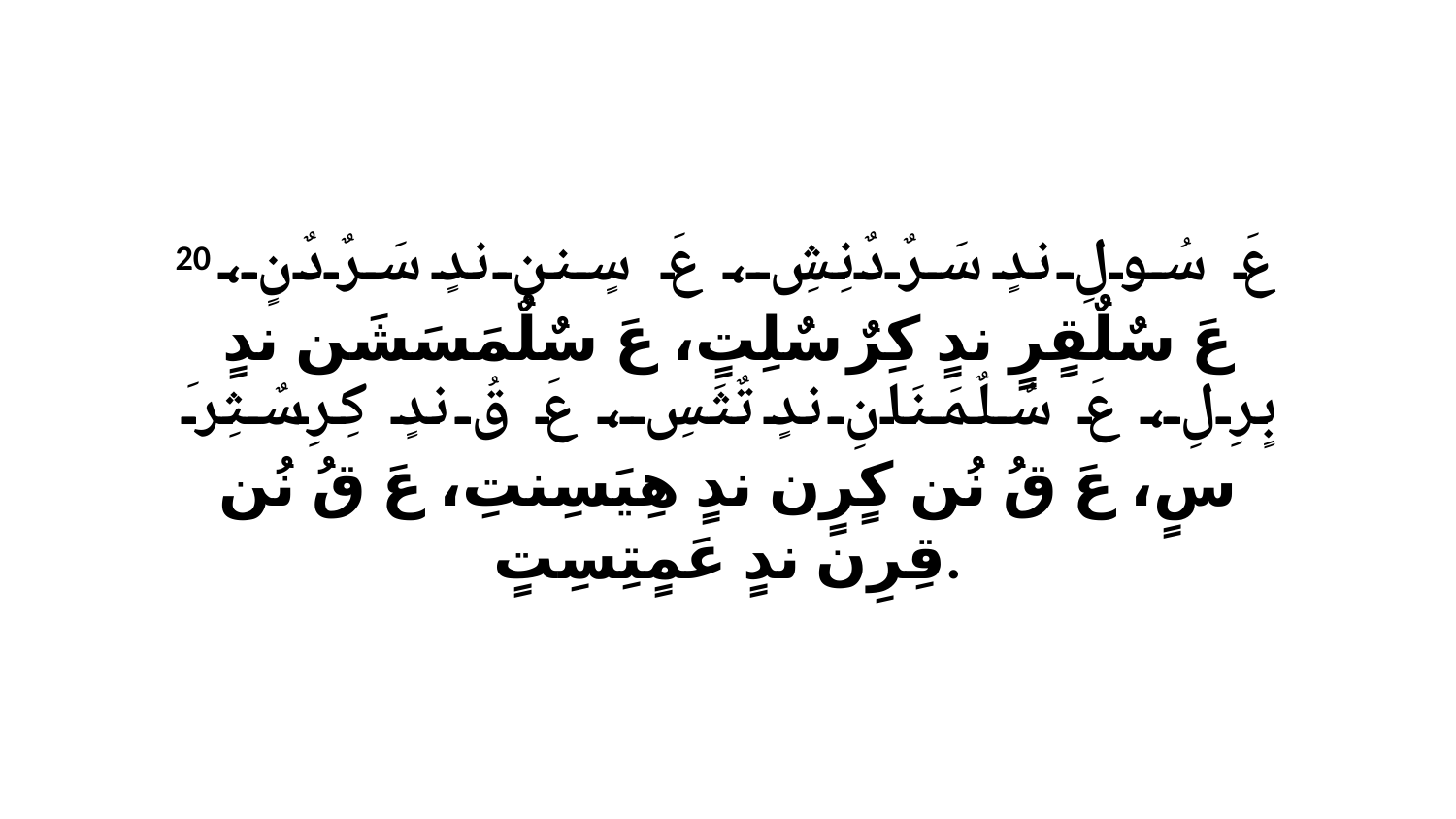

20 عَ سُولِ ندٍ سَرٌدٌنِشِ، عَ سٍننِ ندٍ سَرٌدٌنٍ، عَ سٌلٌقٍرٍ ندٍ كِرٌ سٌلِتٍ، عَ سٌلٌمَسَشَن ندٍ بٍرِلِ، عَ سٌلٌمَنَانِ ندٍ تٌثَسِ، عَ قُ ندٍ كِرِ سٌثِرَ سٍ، عَ قُ نُن كٍرٍن ندٍ هِيَسِنتِ، عَ قُ نُن قِرِن ندٍ عَمٍتِسِتٍ.